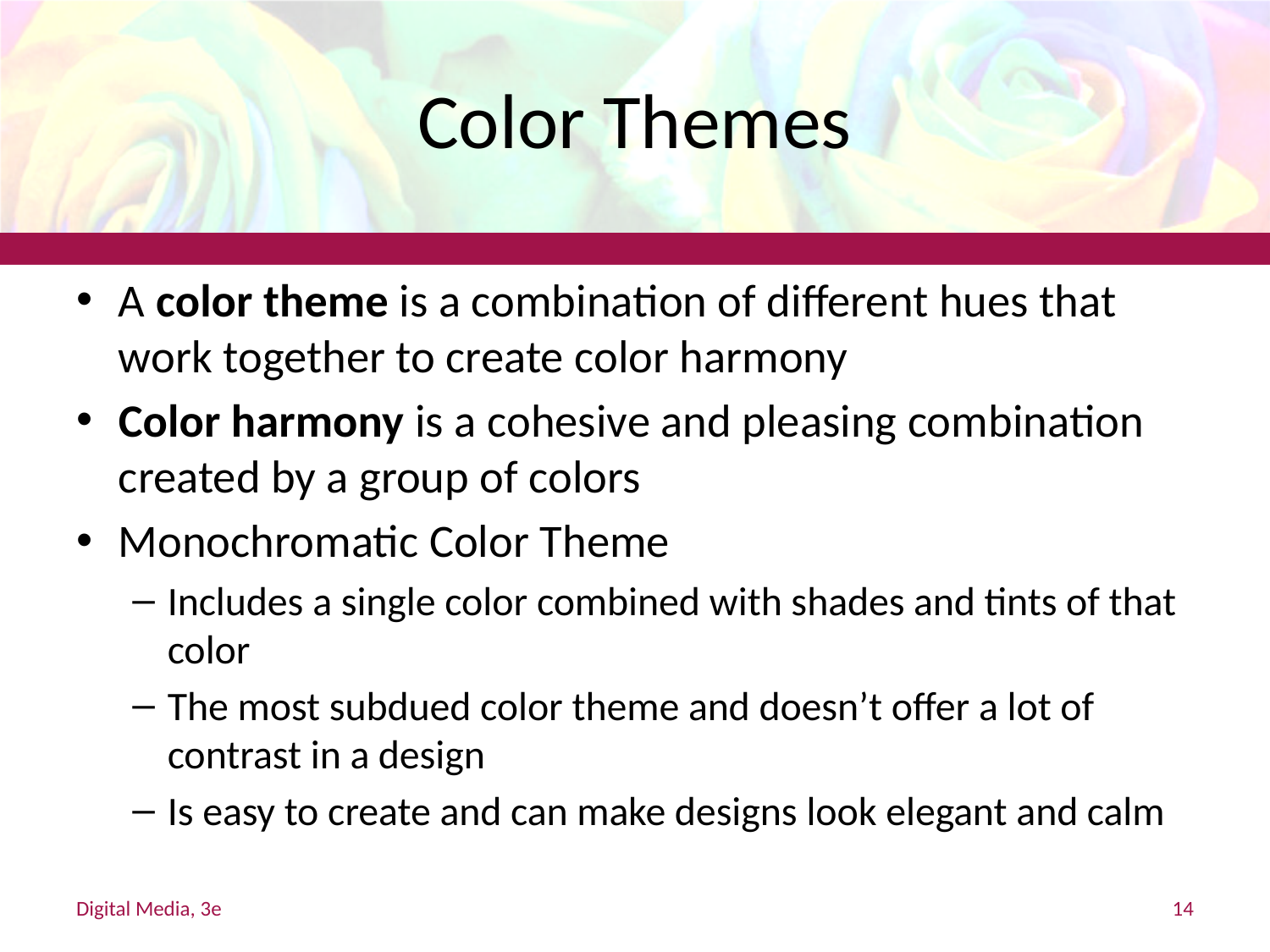

# Color Themes
A color theme is a combination of different hues that work together to create color harmony
Color harmony is a cohesive and pleasing combination created by a group of colors
Monochromatic Color Theme
Includes a single color combined with shades and tints of that color
The most subdued color theme and doesn’t offer a lot of contrast in a design
Is easy to create and can make designs look elegant and calm

Digital Media, 3e
14